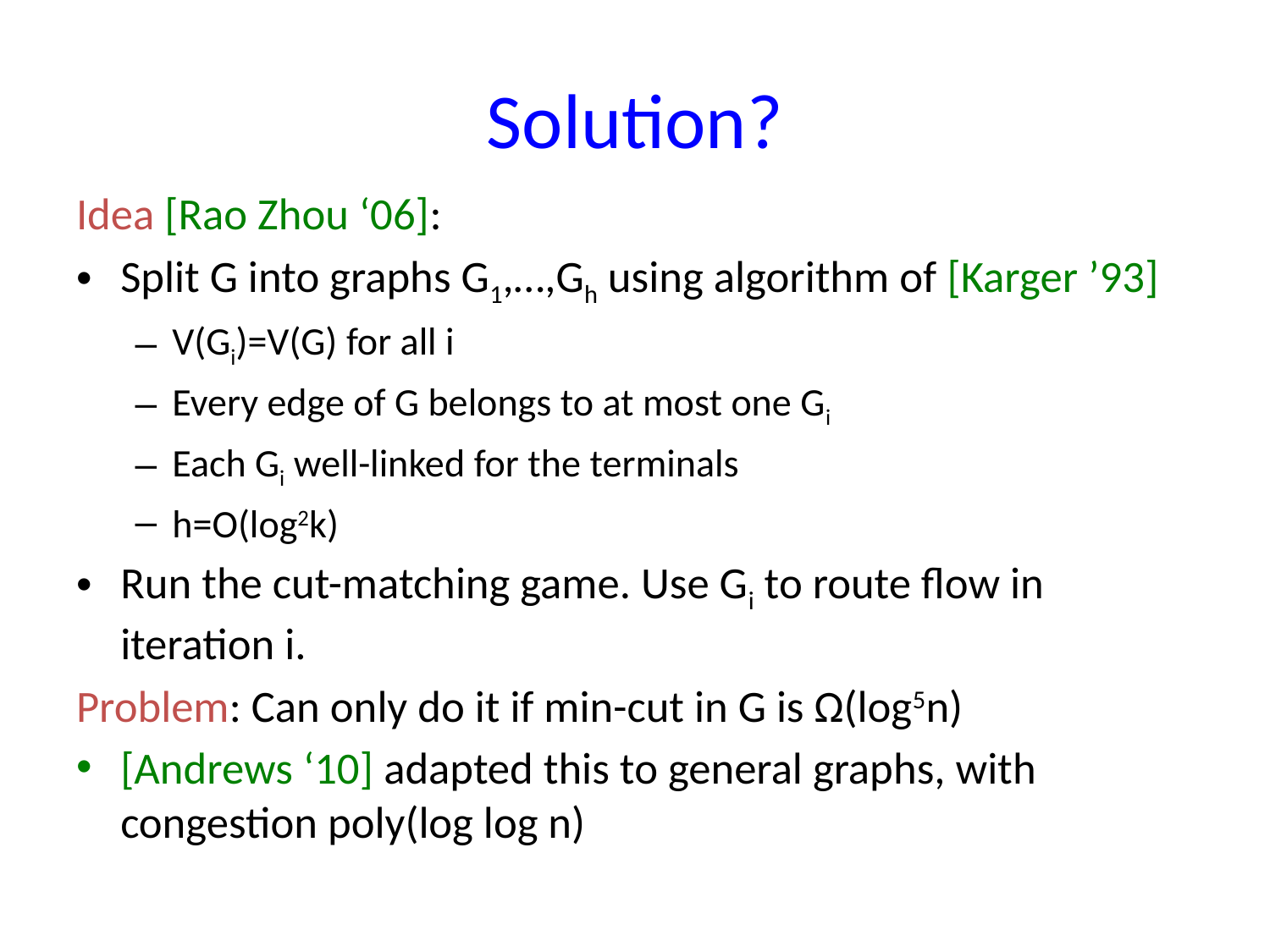

# Solution?
Idea [Rao Zhou ‘06]:
Split G into graphs G1,…,Gh using algorithm of [Karger ’93]
V(Gi)=V(G) for all i
Every edge of G belongs to at most one Gi
Each Gi well-linked for the terminals
h=O(log2k)
Run the cut-matching game. Use Gi to route flow in iteration i.
Problem: Can only do it if min-cut in G is Ω(log5n)
[Andrews ‘10] adapted this to general graphs, with congestion poly(log log n)